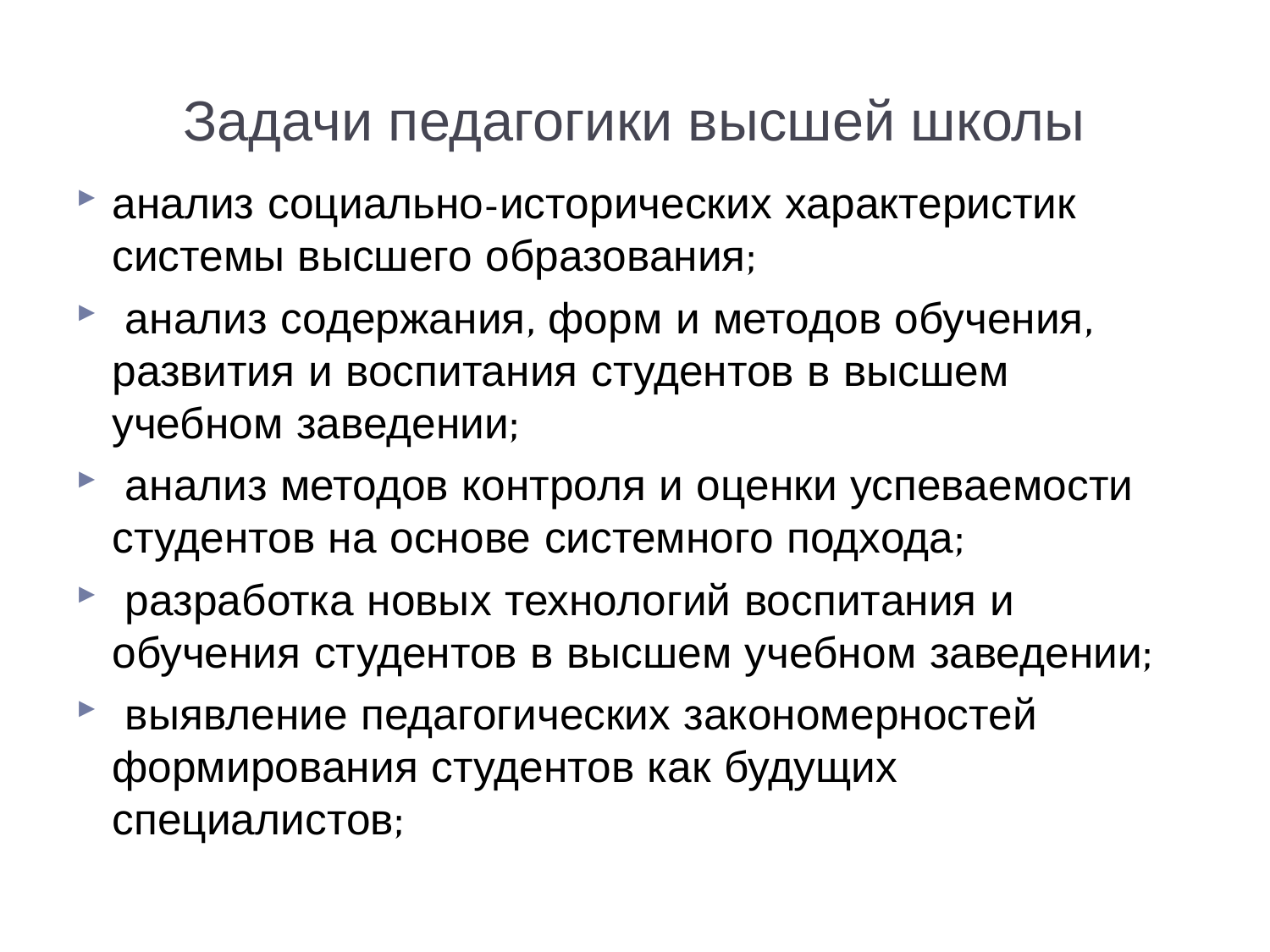

# Задачи педагогики высшей школы
анализ социально-исторических характеристик системы высшего образования;
 анализ содержания, форм и методов обучения, развития и воспитания студентов в высшем учебном заведении;
 анализ методов контроля и оценки успеваемости студентов на основе системного подхода;
 разработка новых технологий воспитания и обучения студентов в высшем учебном заведении;
 выявление педагогических закономерностей формирования студентов как будущих специалистов;